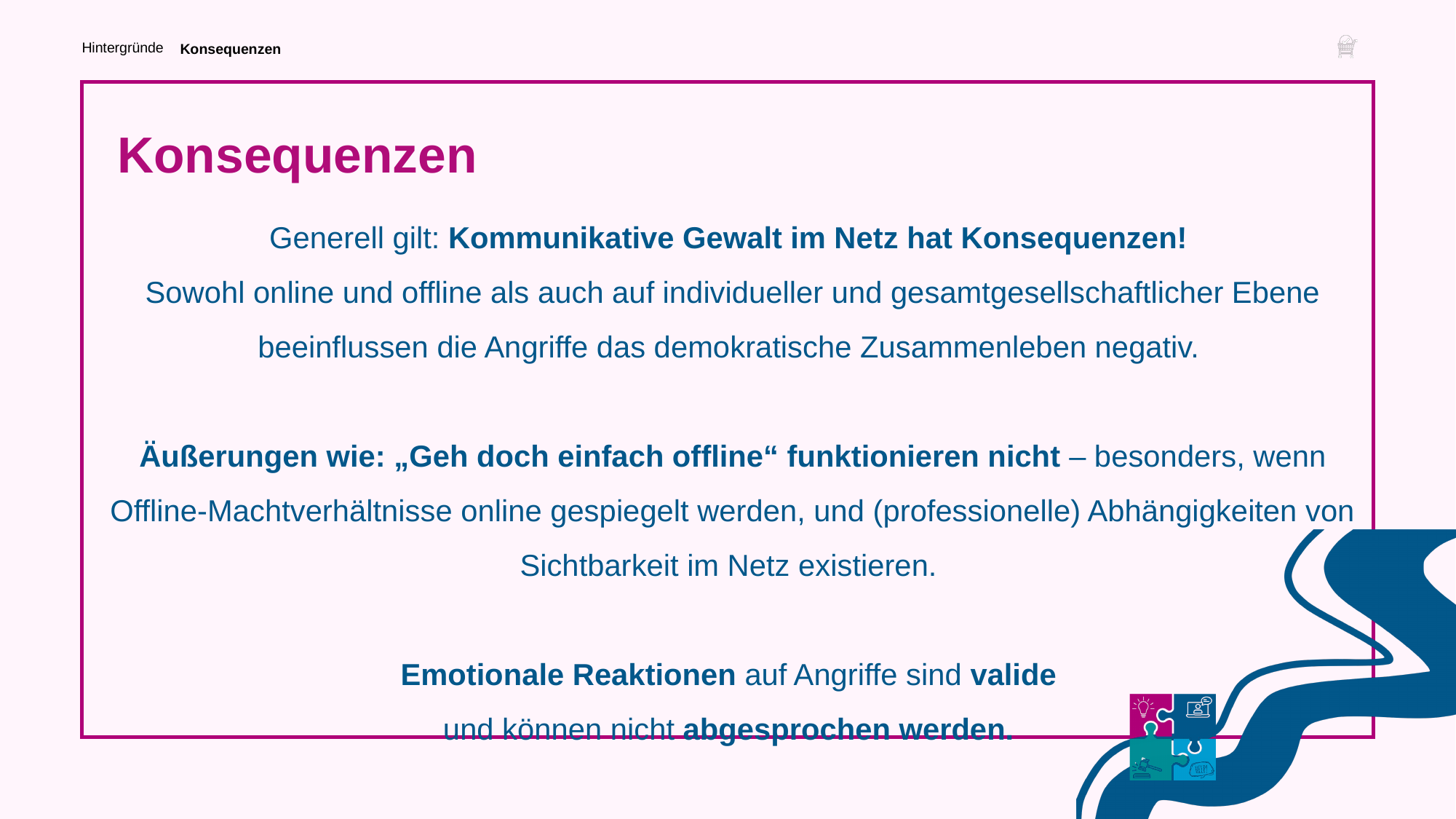

Hintergründe
Konsequenzen

Konsequenzen
Generell gilt: Kommunikative Gewalt im Netz hat Konsequenzen! 
Sowohl online und offline als auch auf individueller und gesamtgesellschaftlicher Ebene beeinflussen die Angriffe das demokratische Zusammenleben negativ.

Äußerungen wie: „Geh doch einfach offline“ funktionieren nicht – besonders, wenn Offline-Machtverhältnisse online gespiegelt werden, und (professionelle) Abhängigkeiten von Sichtbarkeit im Netz existieren.

Emotionale Reaktionen auf Angriffe sind valide
und können nicht abgesprochen werden.